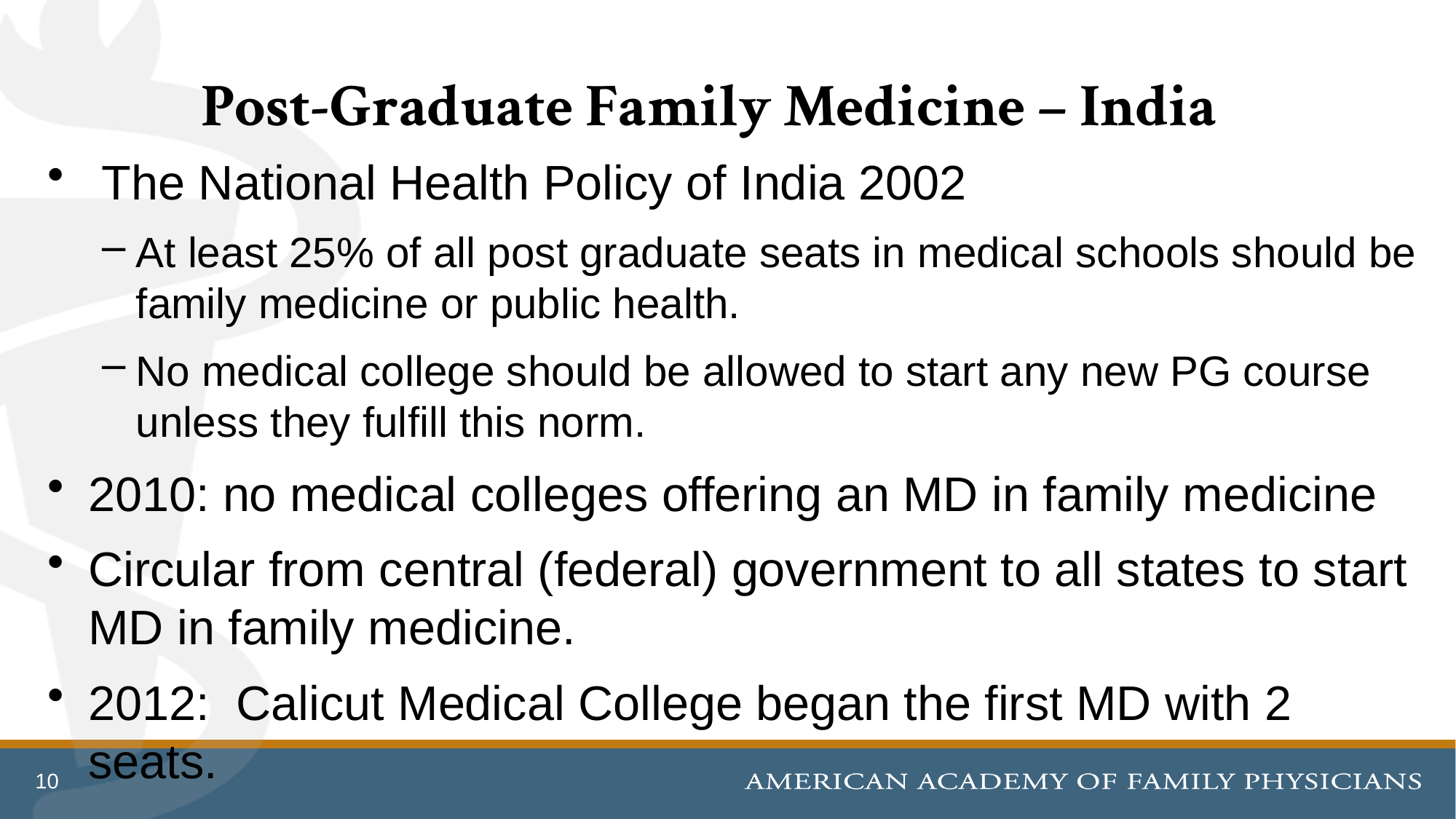

# Post-Graduate Family Medicine – India
 The National Health Policy of India 2002
At least 25% of all post graduate seats in medical schools should be family medicine or public health.
No medical college should be allowed to start any new PG course unless they fulfill this norm.
2010: no medical colleges offering an MD in family medicine
Circular from central (federal) government to all states to start MD in family medicine.
2012:  Calicut Medical College began the first MD with 2 seats.
10